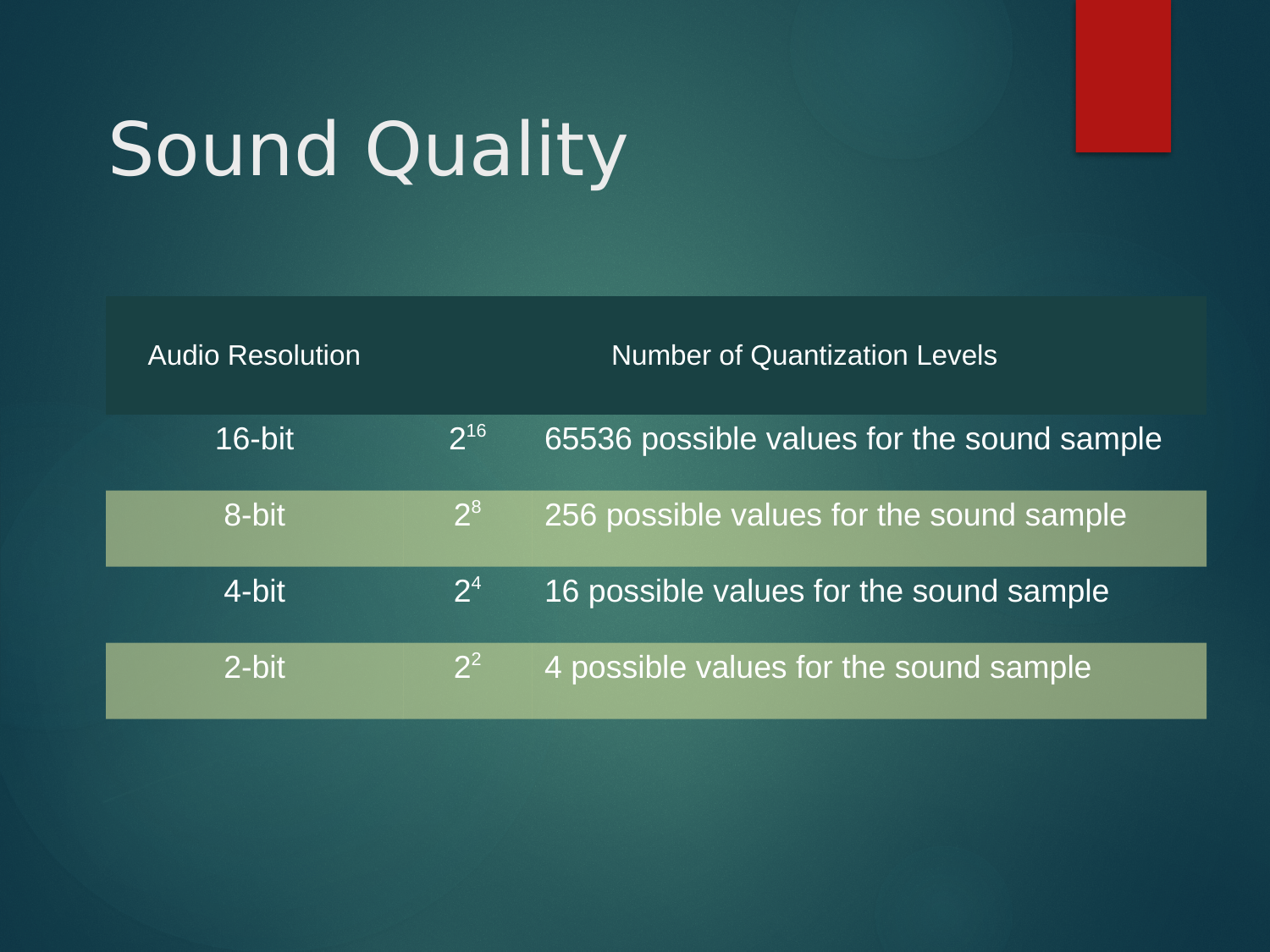

# Sound Quality
| Audio Resolution | Number of Quantization Levels |  |
| --- | --- | --- |
| 16-bit | 216 | 65536 possible values for the sound sample |
| 8-bit | 28 | 256 possible values for the sound sample |
| 4-bit | 24 | 16 possible values for the sound sample |
| 2-bit | 22 | 4 possible values for the sound sample |